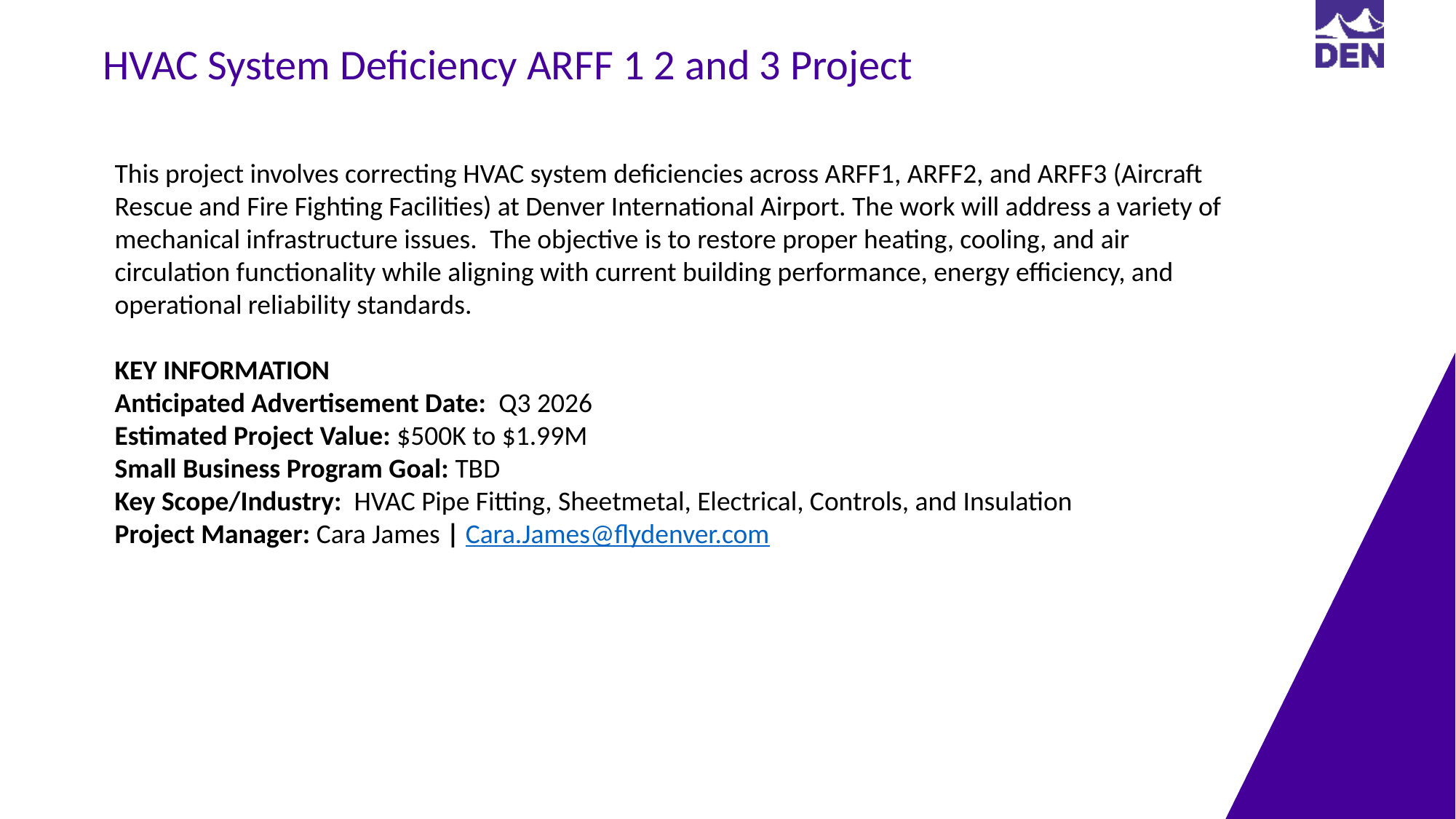

HVAC System Deficiency ARFF 1 2 and 3 Project
This project involves correcting HVAC system deficiencies across ARFF1, ARFF2, and ARFF3 (Aircraft Rescue and Fire Fighting Facilities) at Denver International Airport. The work will address a variety of mechanical infrastructure issues.  The objective is to restore proper heating, cooling, and air circulation functionality while aligning with current building performance, energy efficiency, and operational reliability standards.

KEY INFORMATION ​
Anticipated Advertisement Date:  Q3 2026
Estimated Project Value: $500K to $1.99M
Small Business Program Goal: TBD
Key Scope/Industry:​  HVAC Pipe Fitting, Sheetmetal, Electrical, Controls, and Insulation
Project Manager​: Cara James | Cara.James@flydenver.com